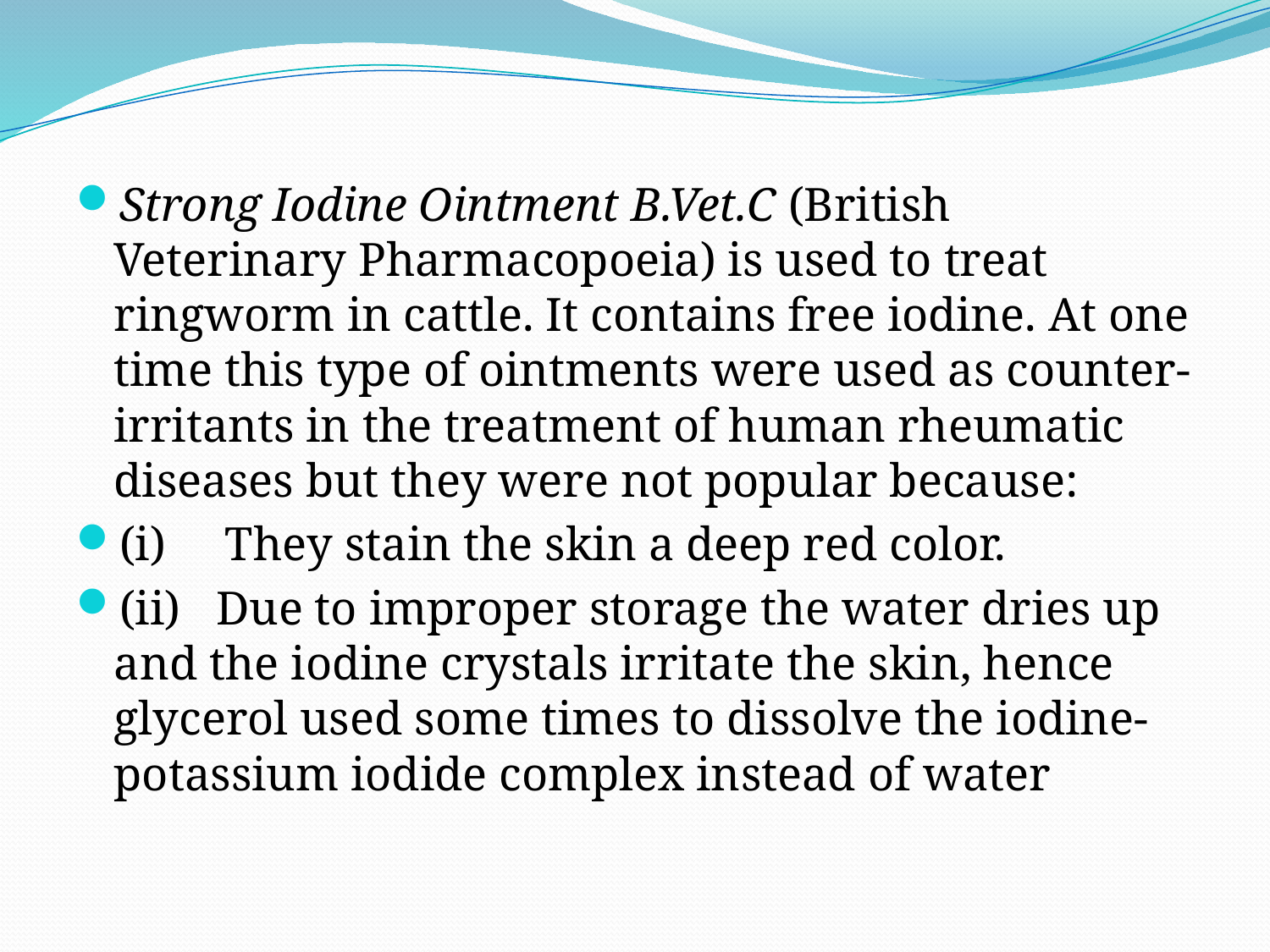

#
Strong Iodine Ointment B.Vet.C (British Veterinary Pharmacopoeia) is used to treat ringworm in cattle. It contains free iodine. At one time this type of ointments were used as counter-irritants in the treatment of human rheumatic diseases but they were not popular because:
(i)     They stain the skin a deep red color.
(ii)   Due to improper storage the water dries up and the iodine crystals irritate the skin, hence glycerol used some times to dissolve the iodine-potassium iodide complex instead of water